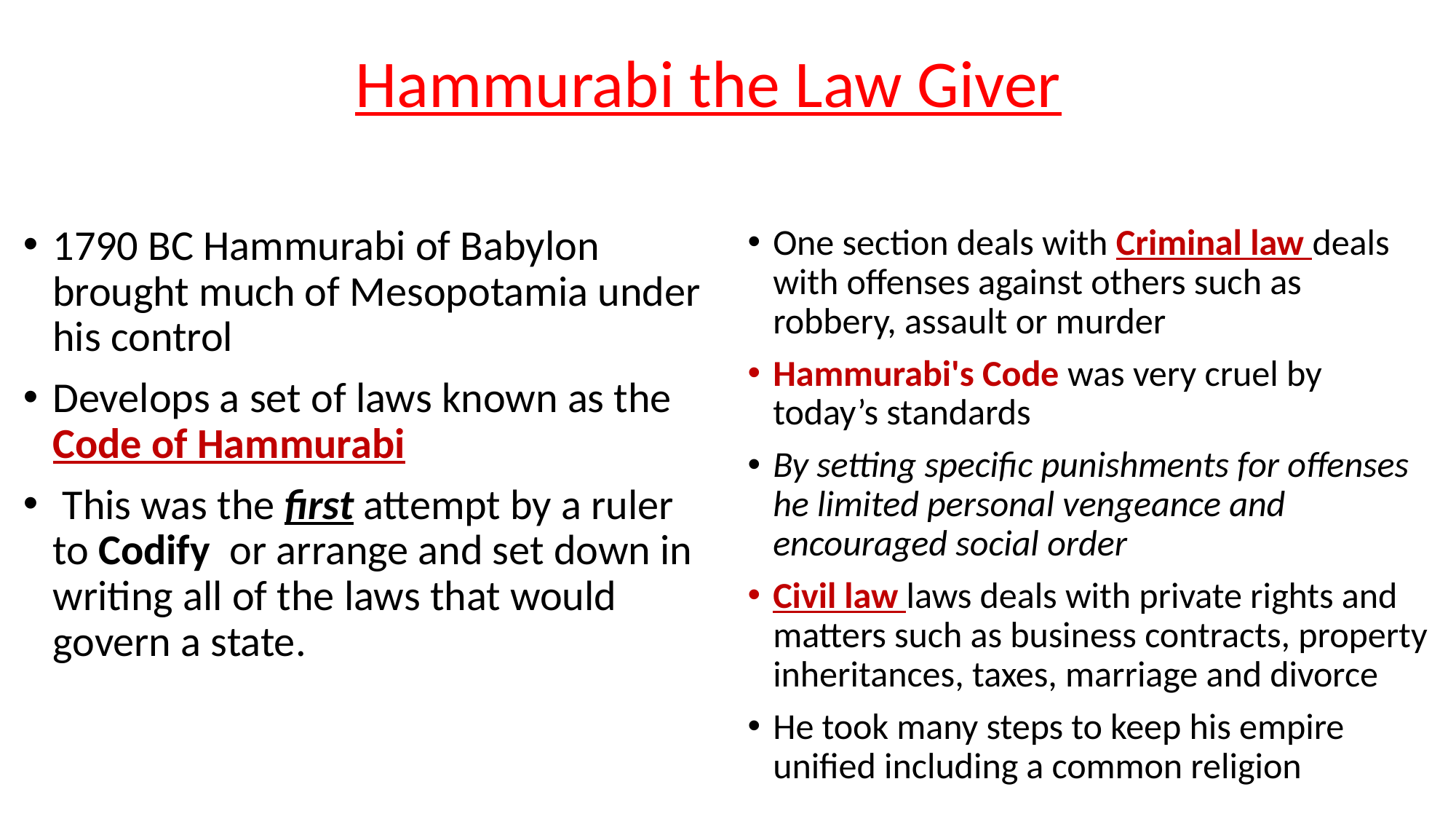

# Hammurabi the Law Giver
1790 BC Hammurabi of Babylon brought much of Mesopotamia under his control
Develops a set of laws known as the Code of Hammurabi
 This was the first attempt by a ruler to Codify  or arrange and set down in writing all of the laws that would govern a state.

One section deals with Criminal law deals with offenses against others such as robbery, assault or murder
Hammurabi's Code was very cruel by today’s standards
By setting specific punishments for offenses he limited personal vengeance and encouraged social order
Civil law laws deals with private rights and matters such as business contracts, property inheritances, taxes, marriage and divorce
He took many steps to keep his empire unified including a common religion